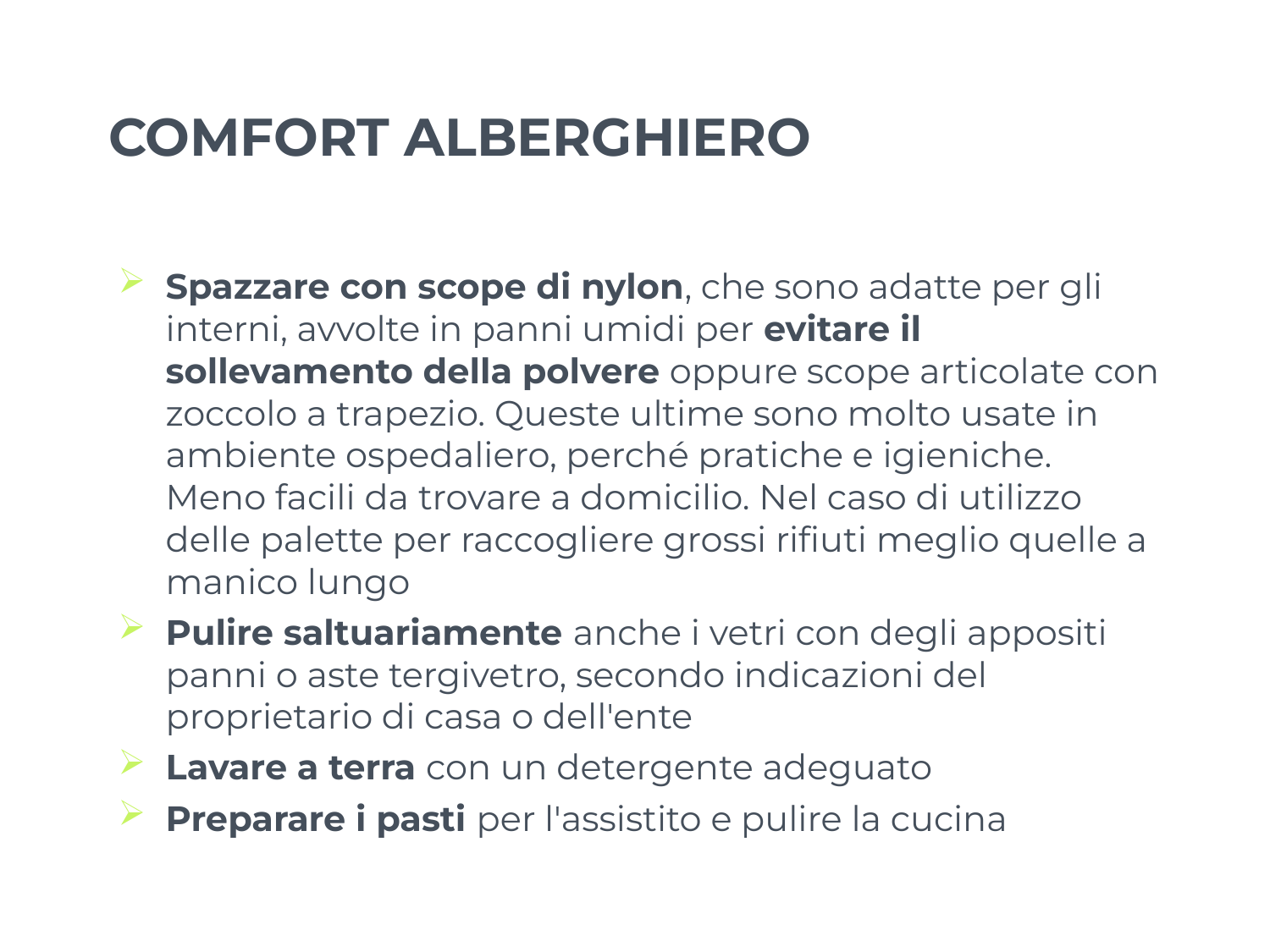

# COMFORT ALBERGHIERO
Spazzare con scope di nylon, che sono adatte per gli interni, avvolte in panni umidi per evitare il sollevamento della polvere oppure scope articolate con zoccolo a trapezio. Queste ultime sono molto usate in ambiente ospedaliero, perché pratiche e igieniche. Meno facili da trovare a domicilio. Nel caso di utilizzo delle palette per raccogliere grossi rifiuti meglio quelle a manico lungo
Pulire saltuariamente anche i vetri con degli appositi panni o aste tergivetro, secondo indicazioni del proprietario di casa o dell'ente
Lavare a terra con un detergente adeguato
Preparare i pasti per l'assistito e pulire la cucina